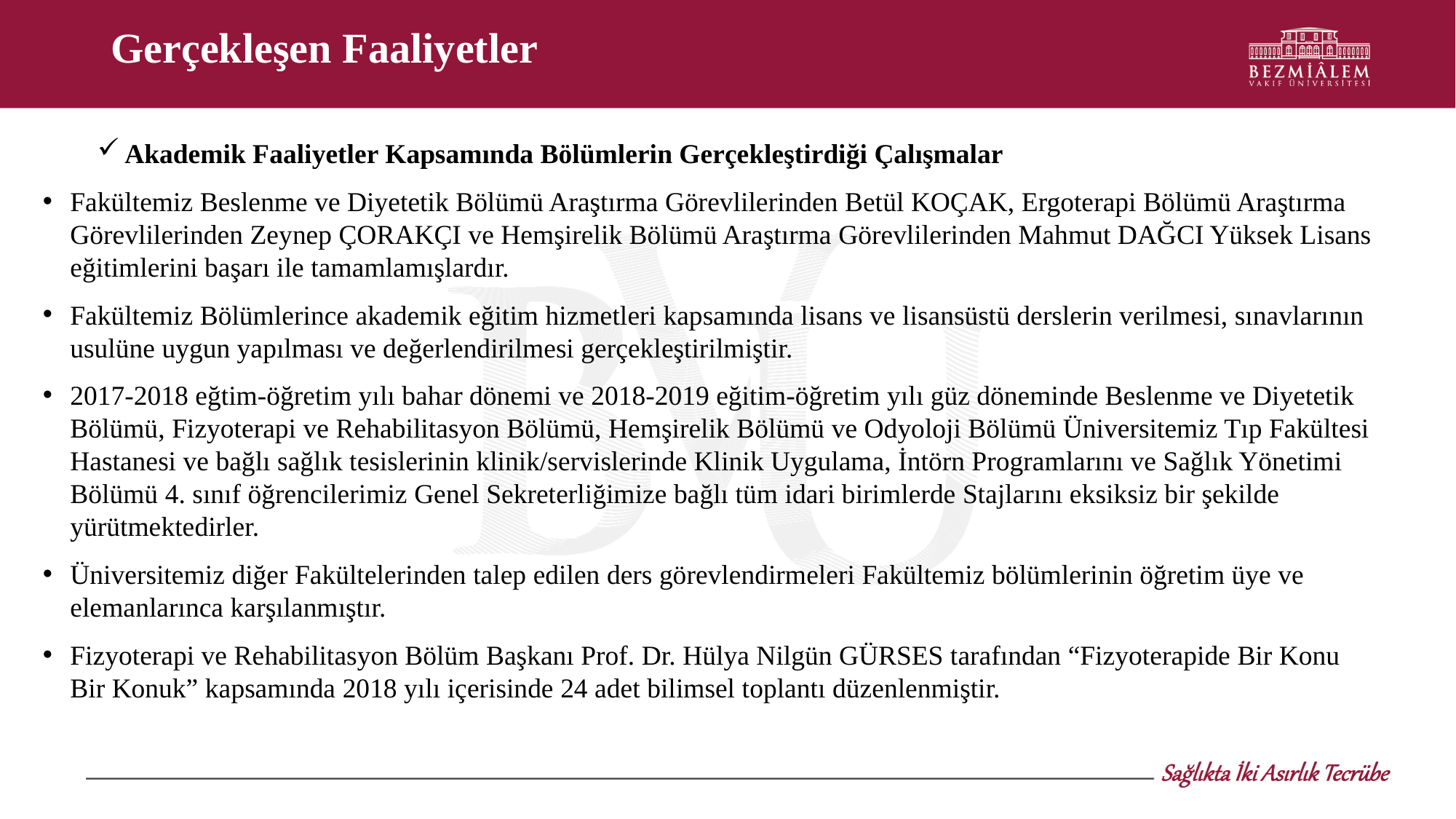

# Gerçekleşen Faaliyetler
Akademik Faaliyetler Kapsamında Bölümlerin Gerçekleştirdiği Çalışmalar
Fakültemiz Beslenme ve Diyetetik Bölümü Araştırma Görevlilerinden Betül KOÇAK, Ergoterapi Bölümü Araştırma Görevlilerinden Zeynep ÇORAKÇI ve Hemşirelik Bölümü Araştırma Görevlilerinden Mahmut DAĞCI Yüksek Lisans eğitimlerini başarı ile tamamlamışlardır.
Fakültemiz Bölümlerince akademik eğitim hizmetleri kapsamında lisans ve lisansüstü derslerin verilmesi, sınavlarının usulüne uygun yapılması ve değerlendirilmesi gerçekleştirilmiştir.
2017-2018 eğtim-öğretim yılı bahar dönemi ve 2018-2019 eğitim-öğretim yılı güz döneminde Beslenme ve Diyetetik Bölümü, Fizyoterapi ve Rehabilitasyon Bölümü, Hemşirelik Bölümü ve Odyoloji Bölümü Üniversitemiz Tıp Fakültesi Hastanesi ve bağlı sağlık tesislerinin klinik/servislerinde Klinik Uygulama, İntörn Programlarını ve Sağlık Yönetimi Bölümü 4. sınıf öğrencilerimiz Genel Sekreterliğimize bağlı tüm idari birimlerde Stajlarını eksiksiz bir şekilde yürütmektedirler.
Üniversitemiz diğer Fakültelerinden talep edilen ders görevlendirmeleri Fakültemiz bölümlerinin öğretim üye ve elemanlarınca karşılanmıştır.
Fizyoterapi ve Rehabilitasyon Bölüm Başkanı Prof. Dr. Hülya Nilgün GÜRSES tarafından “Fizyoterapide Bir Konu Bir Konuk” kapsamında 2018 yılı içerisinde 24 adet bilimsel toplantı düzenlenmiştir.